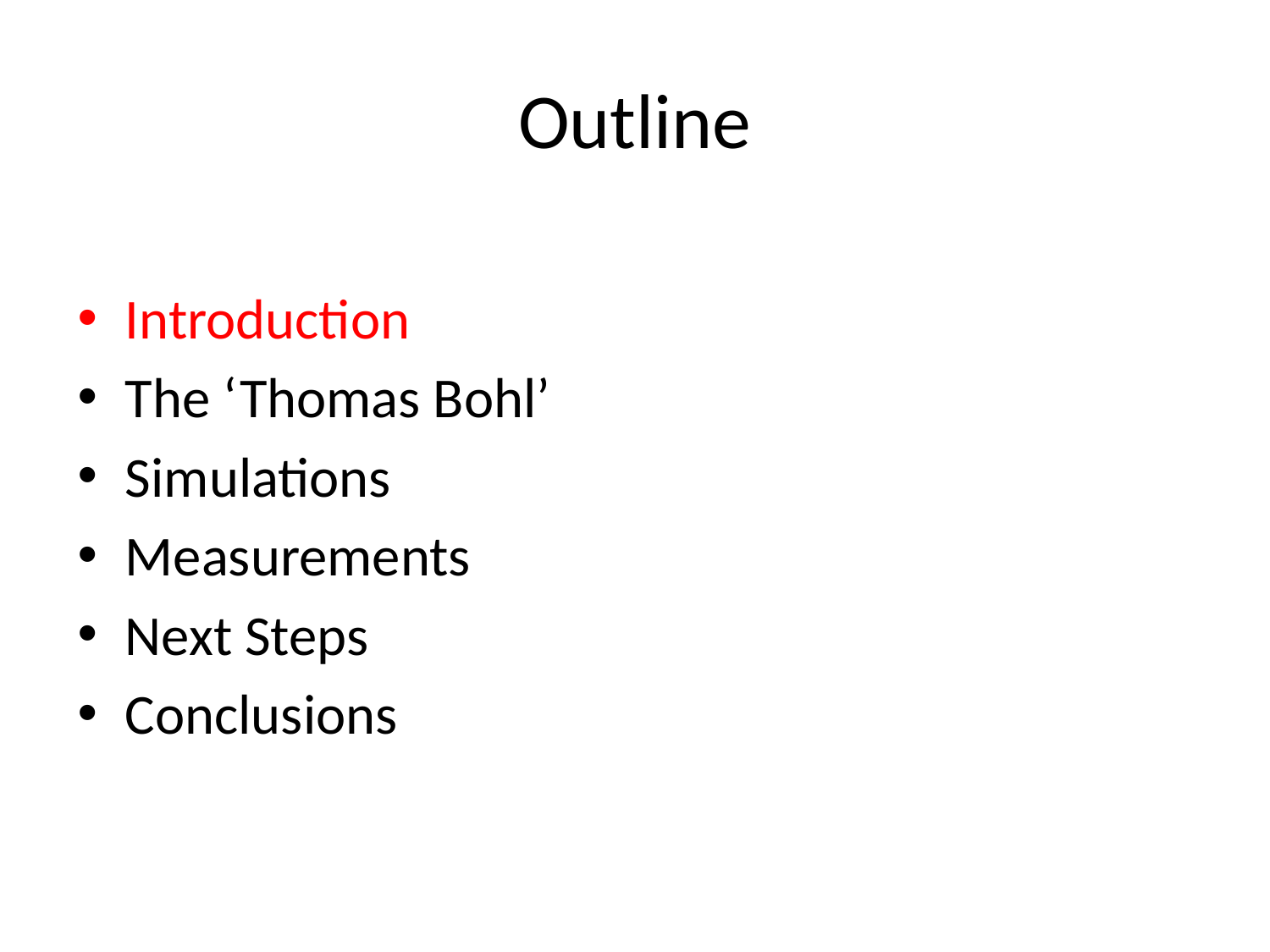

# Outline
Introduction
The ‘Thomas Bohl’
Simulations
Measurements
Next Steps
Conclusions